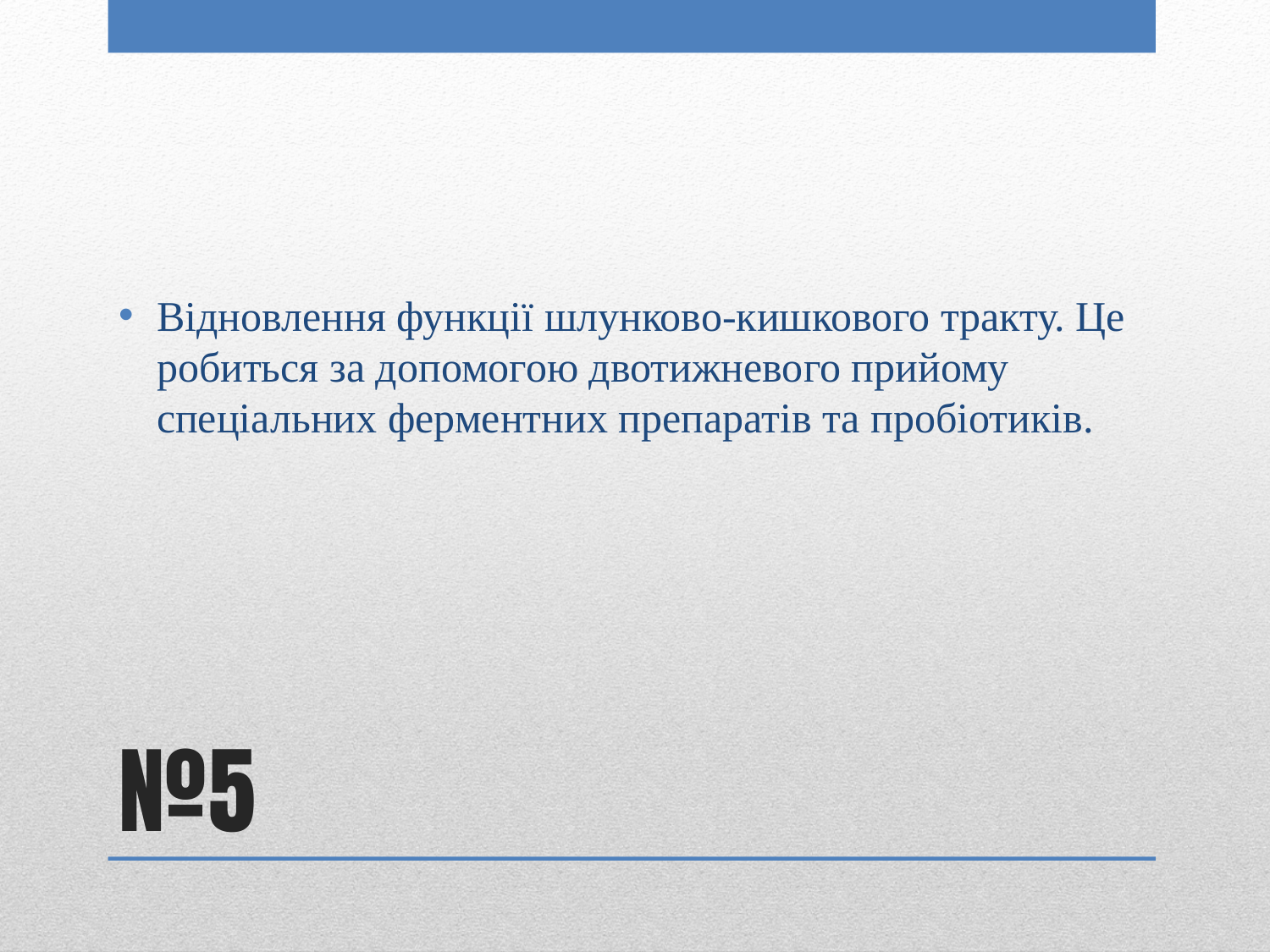

Відновлення функції шлунково-кишкового тракту. Це робиться за допомогою двотижневого прийому спеціальних ферментних препаратів та пробіотиків.
# №5